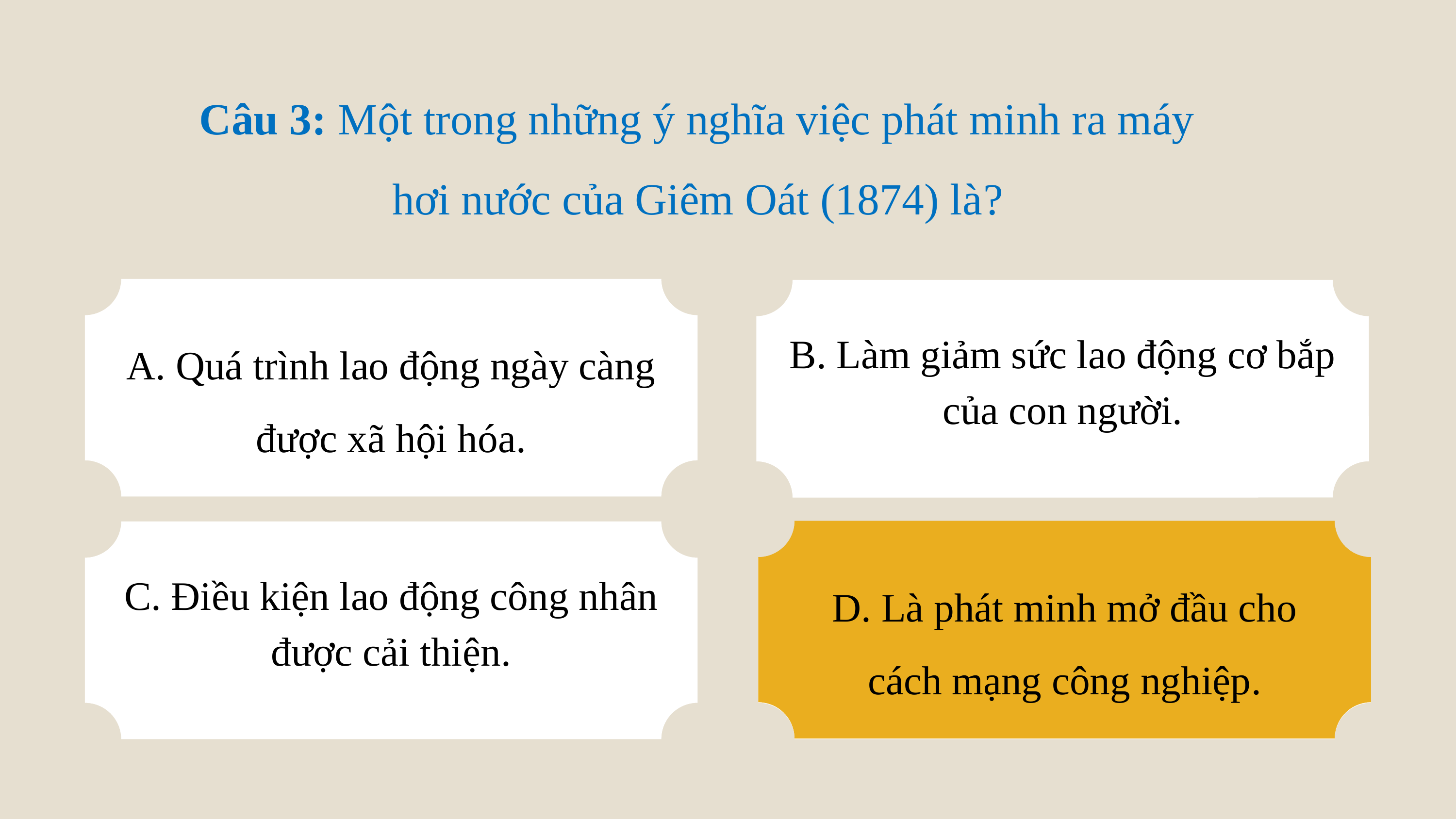

Câu 3: Một trong những ý nghĩa việc phát minh ra máy hơi nước của Giêm Oát (1874) là?
A. Quá trình lao động ngày càng được xã hội hóa.

B. Làm giảm sức lao động cơ bắp của con người.

D. Là phát minh mở đầu cho cách mạng công nghiệp.

C. Điều kiện lao động công nhân được cải thiện.

D. Là phát minh mở đầu cho cách mạng công nghiệp.